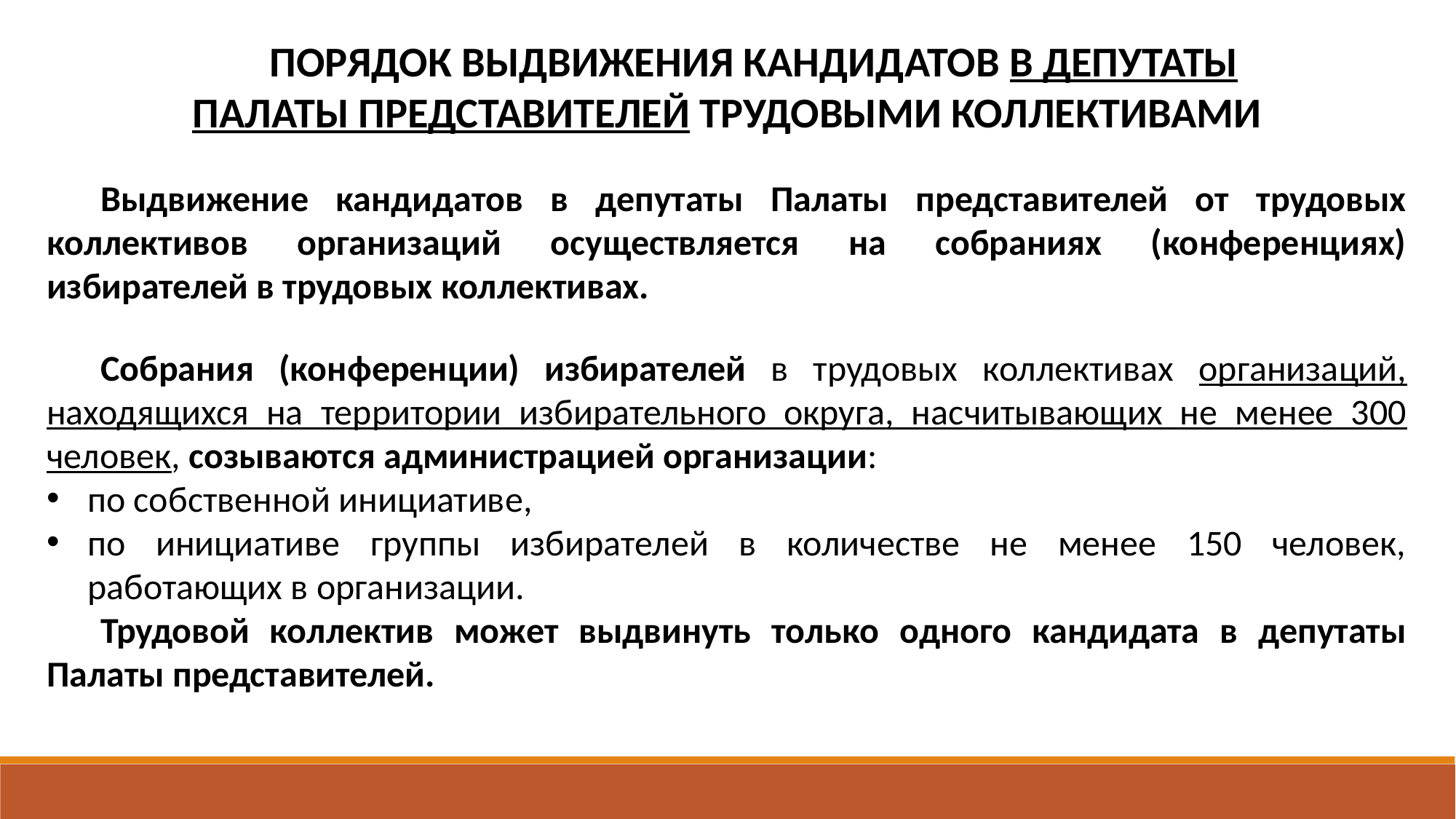

ПОРЯДОК ВЫДВИЖЕНИЯ КАНДИДАТОВ В ДЕПУТАТЫ ПАЛАТЫ ПРЕДСТАВИТЕЛЕЙ ТРУДОВЫМИ КОЛЛЕКТИВАМИ
Выдвижение кандидатов в депутаты Палаты представителей от трудовых коллективов организаций осуществляется на собраниях (конференциях) избирателей в трудовых коллективах.
Собрания (конференции) избирателей в трудовых коллективах организаций, находящихся на территории избирательного округа, насчитывающих не менее 300 человек, созываются администрацией организации:
по собственной инициативе,
по инициативе группы избирателей в количестве не менее 150 человек, работающих в организации.
Трудовой коллектив может выдвинуть только одного кандидата в депутаты Палаты представителей.